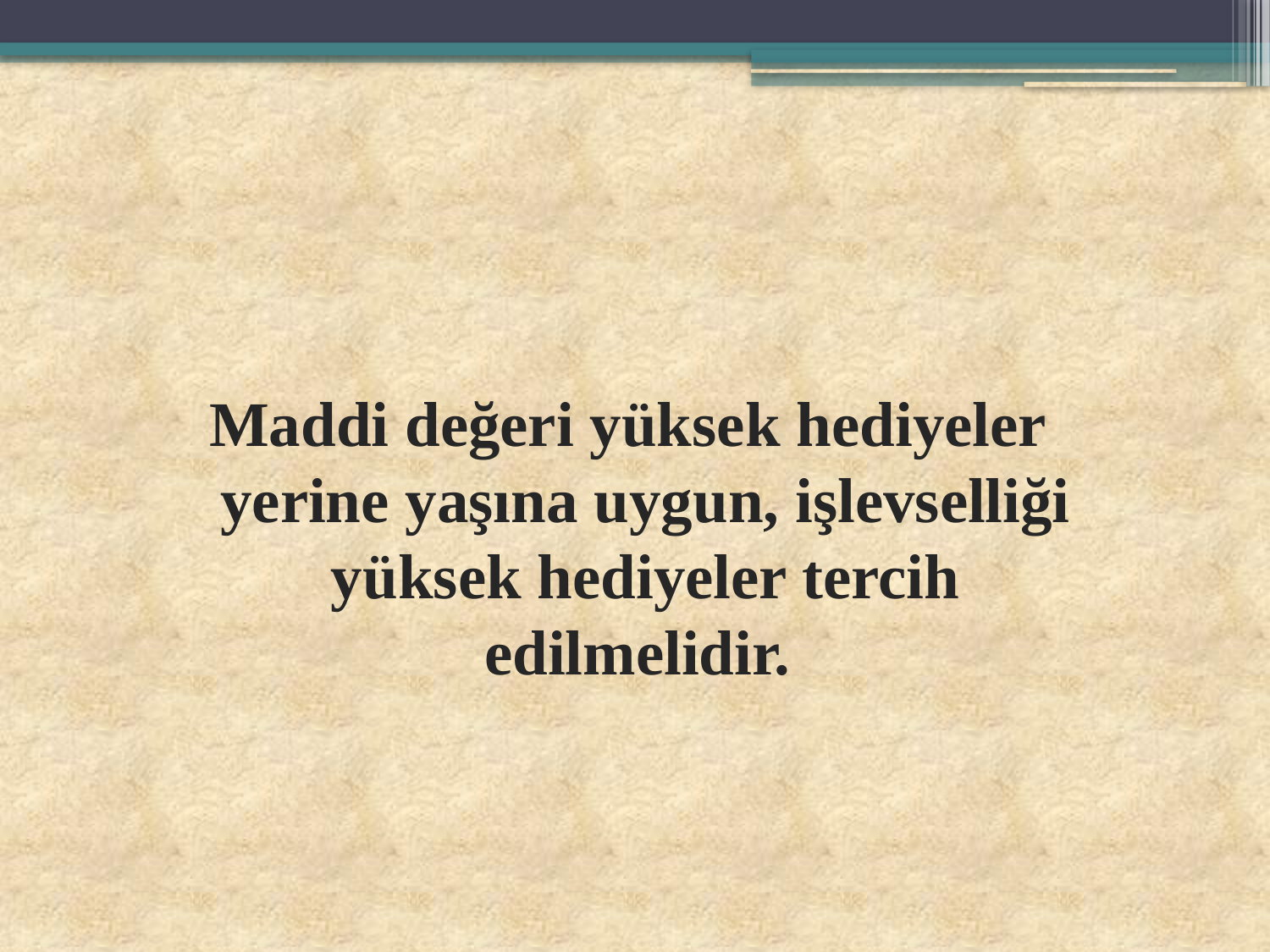

#
Maddi değeri yüksek hediyeler yerine yaşına uygun, işlevselliği yüksek hediyeler tercih edilmelidir.